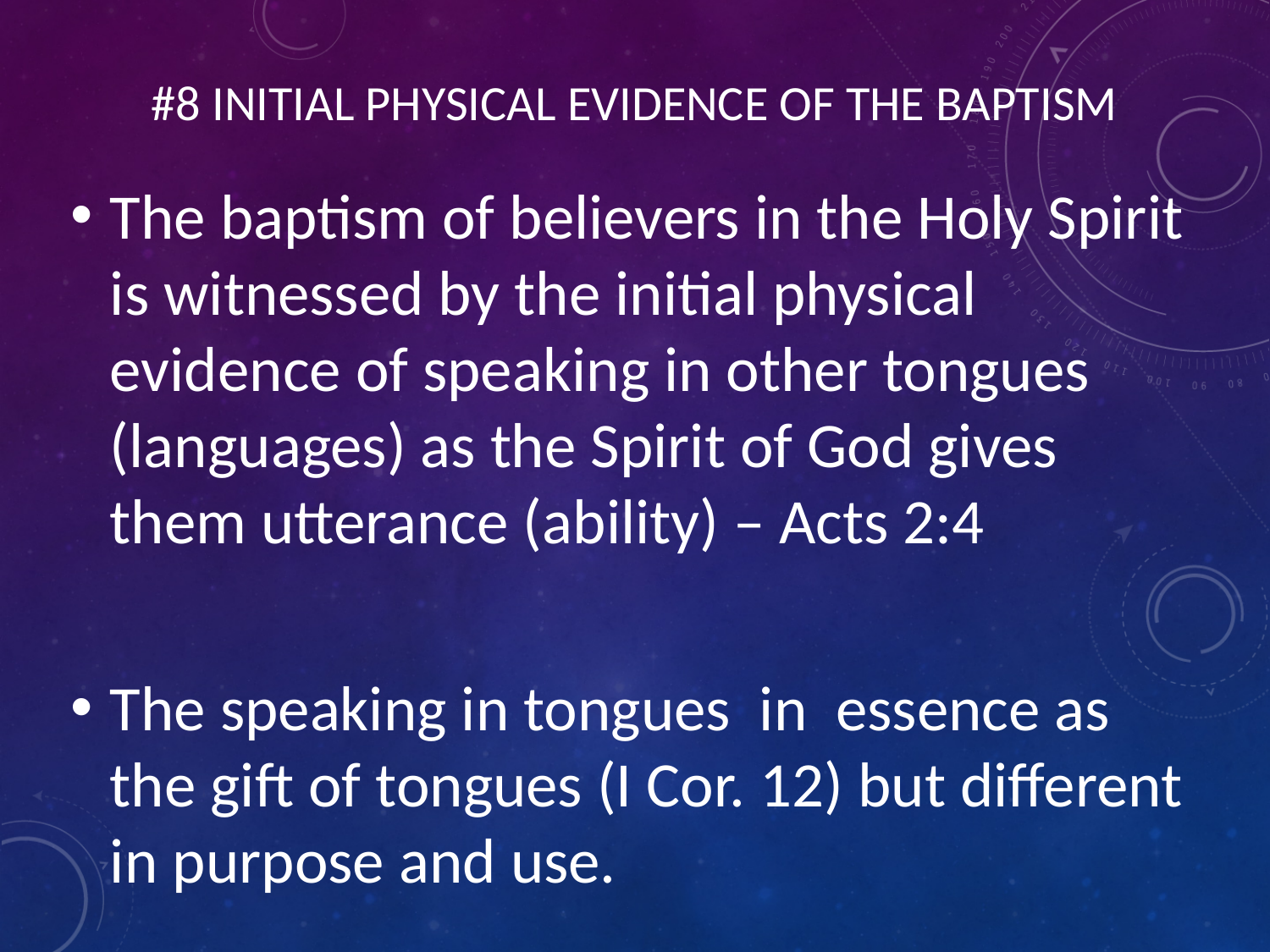

# #8 Initial Physical Evidence of the Baptism
The baptism of believers in the Holy Spirit is witnessed by the initial physical evidence of speaking in other tongues (languages) as the Spirit of God gives them utterance (ability) – Acts 2:4

The speaking in tongues  in  essence as the gift of tongues (I Cor. 12) but different in purpose and use.